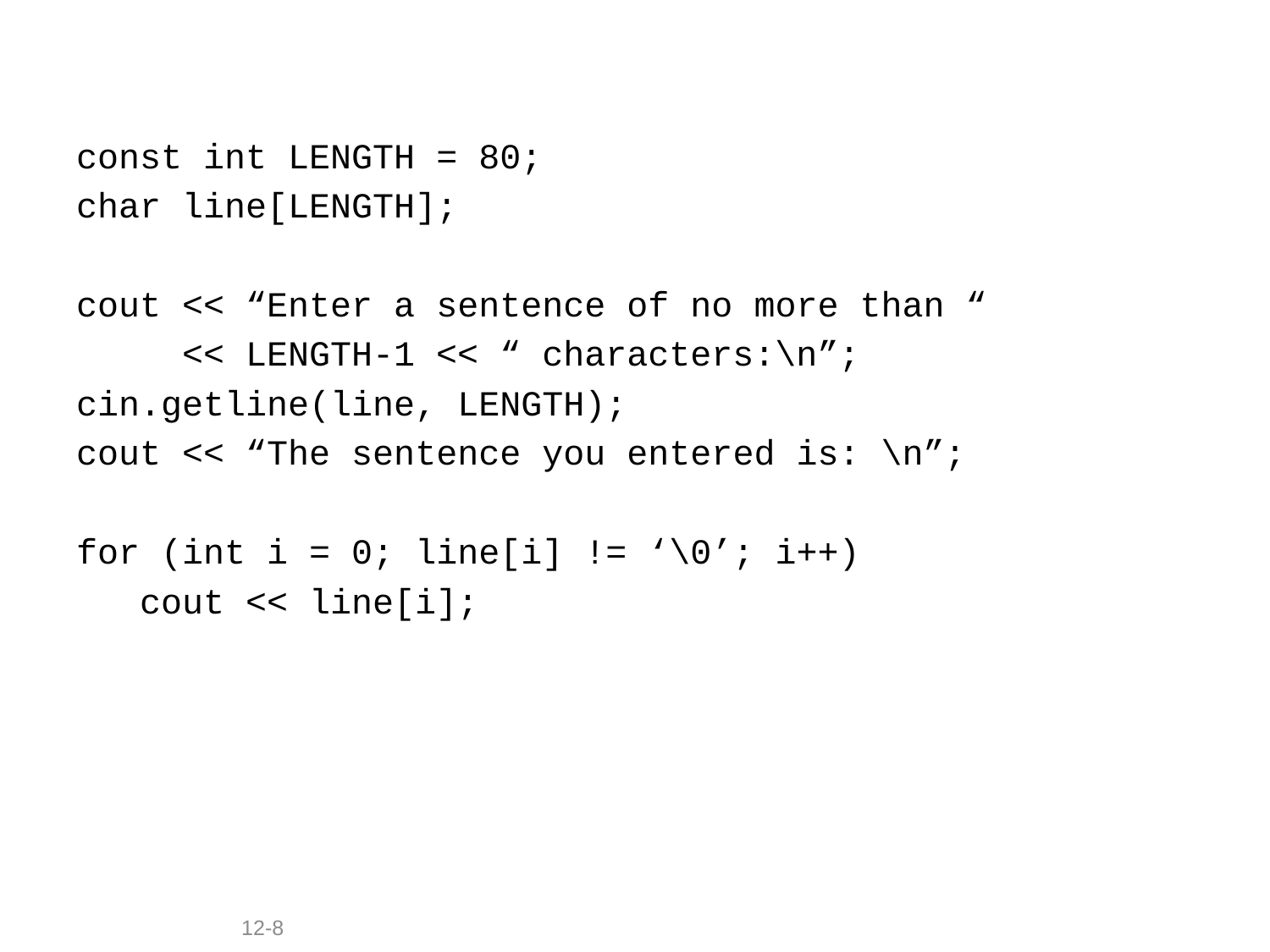

const int LENGTH = 80;
char line[LENGTH];

cout << “Enter a sentence of no more than “
     << LENGTH-1 << “ characters:\n”;
cin.getline(line, LENGTH);
cout << “The sentence you entered is: \n”;

for (int i = 0; line[i] != ‘\0’; i++)
   cout << line[i];
12-8